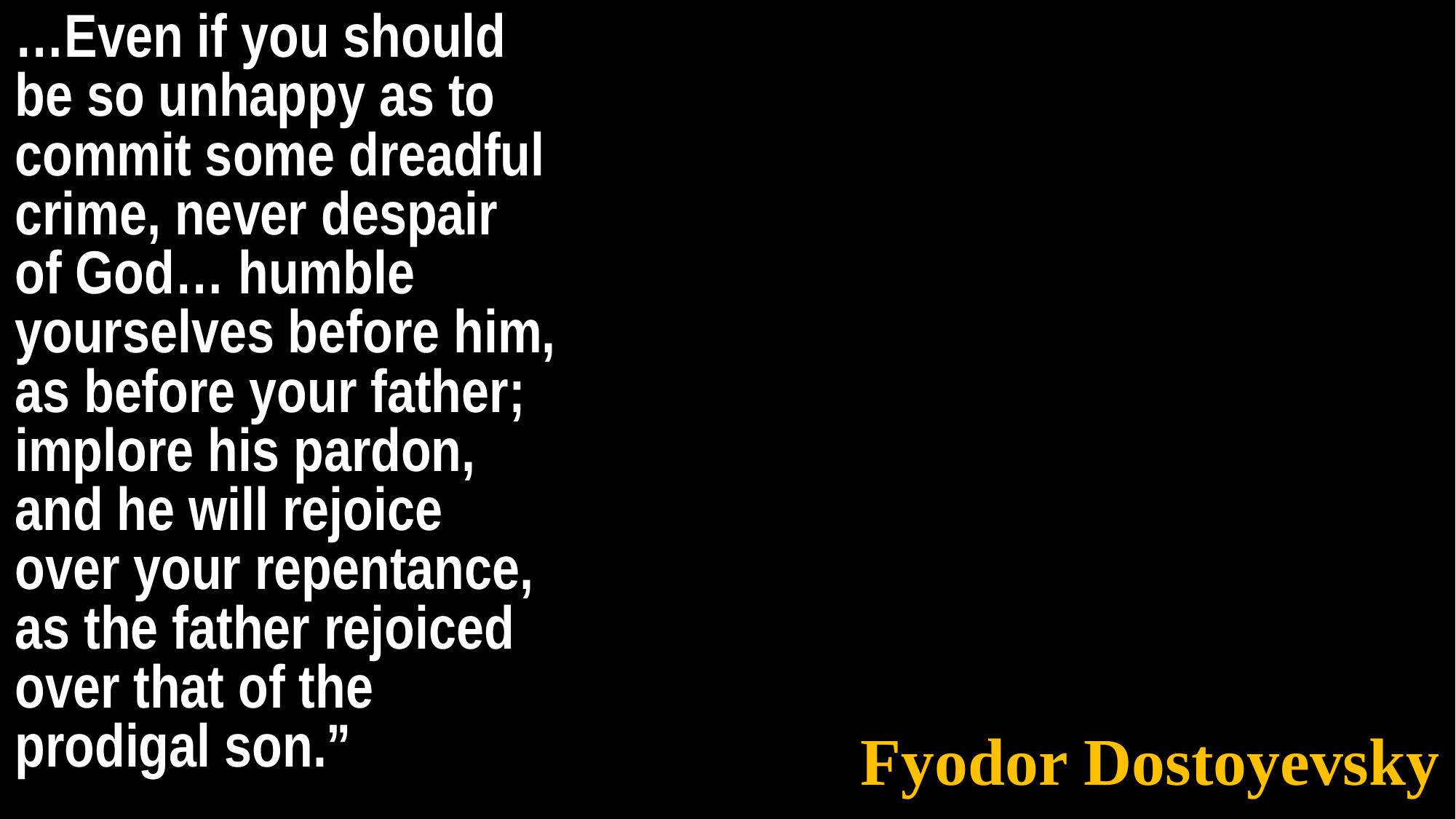

…Even if you should be so unhappy as to commit some dreadful crime, never despair of God… humble yourselves before him, as before your father; implore his pardon, and he will rejoice over your repentance, as the father rejoiced over that of the prodigal son.”

Fyodor Dostoyevsky